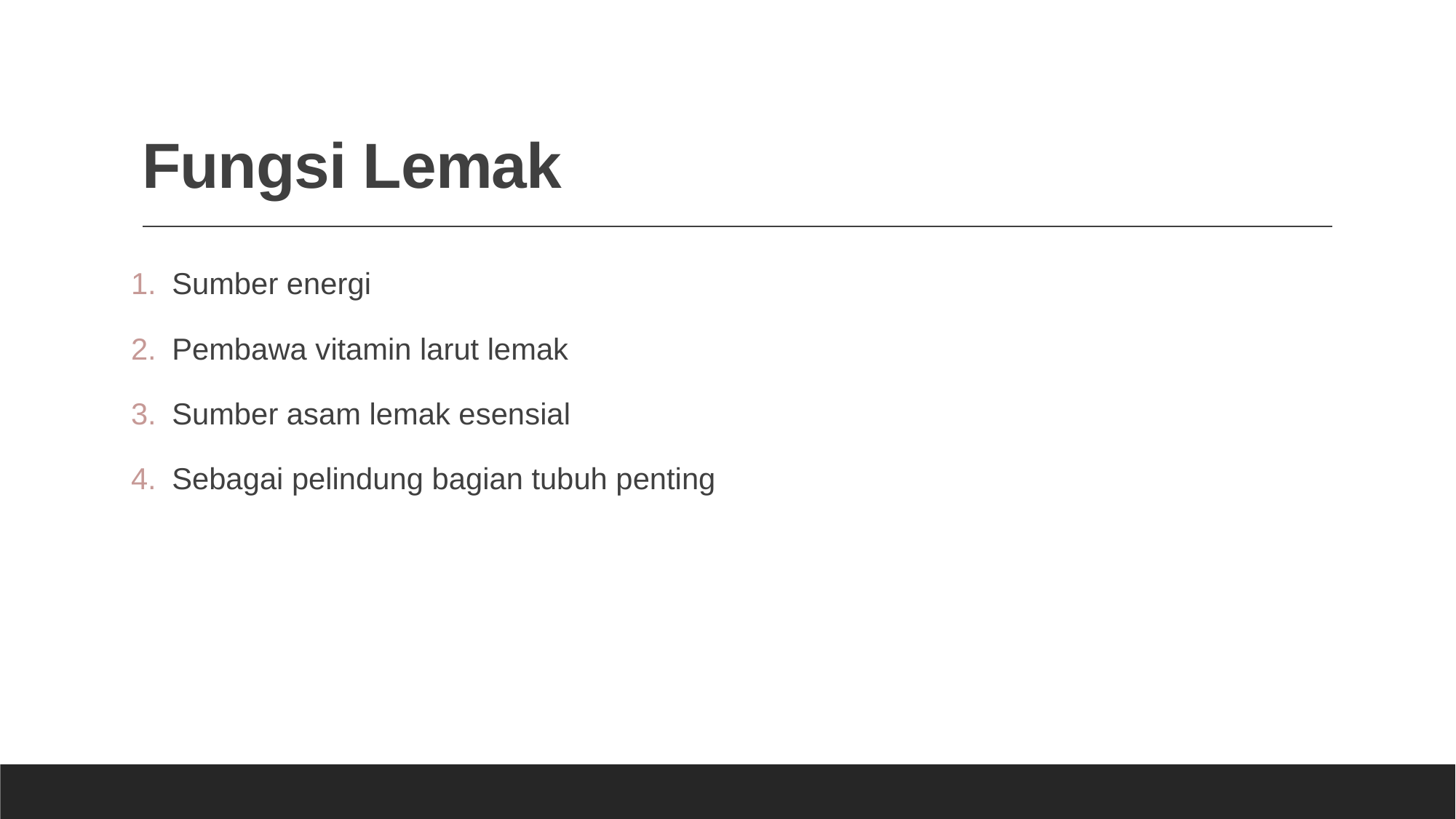

# Fungsi Lemak
Sumber energi
Pembawa vitamin larut lemak
Sumber asam lemak esensial
Sebagai pelindung bagian tubuh penting